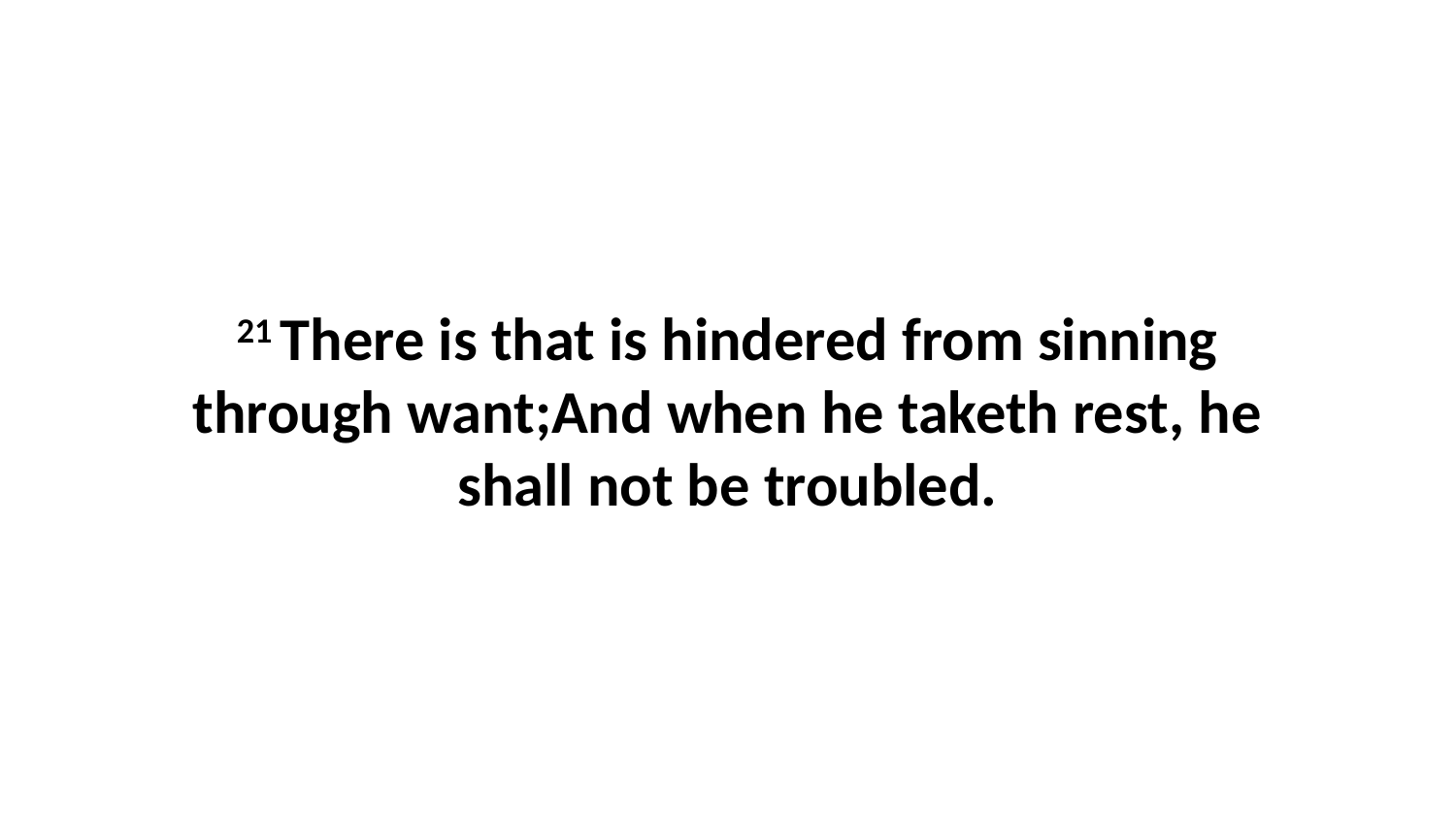

21 There is that is hindered from sinning through want;And when he taketh rest, he shall not be troubled.